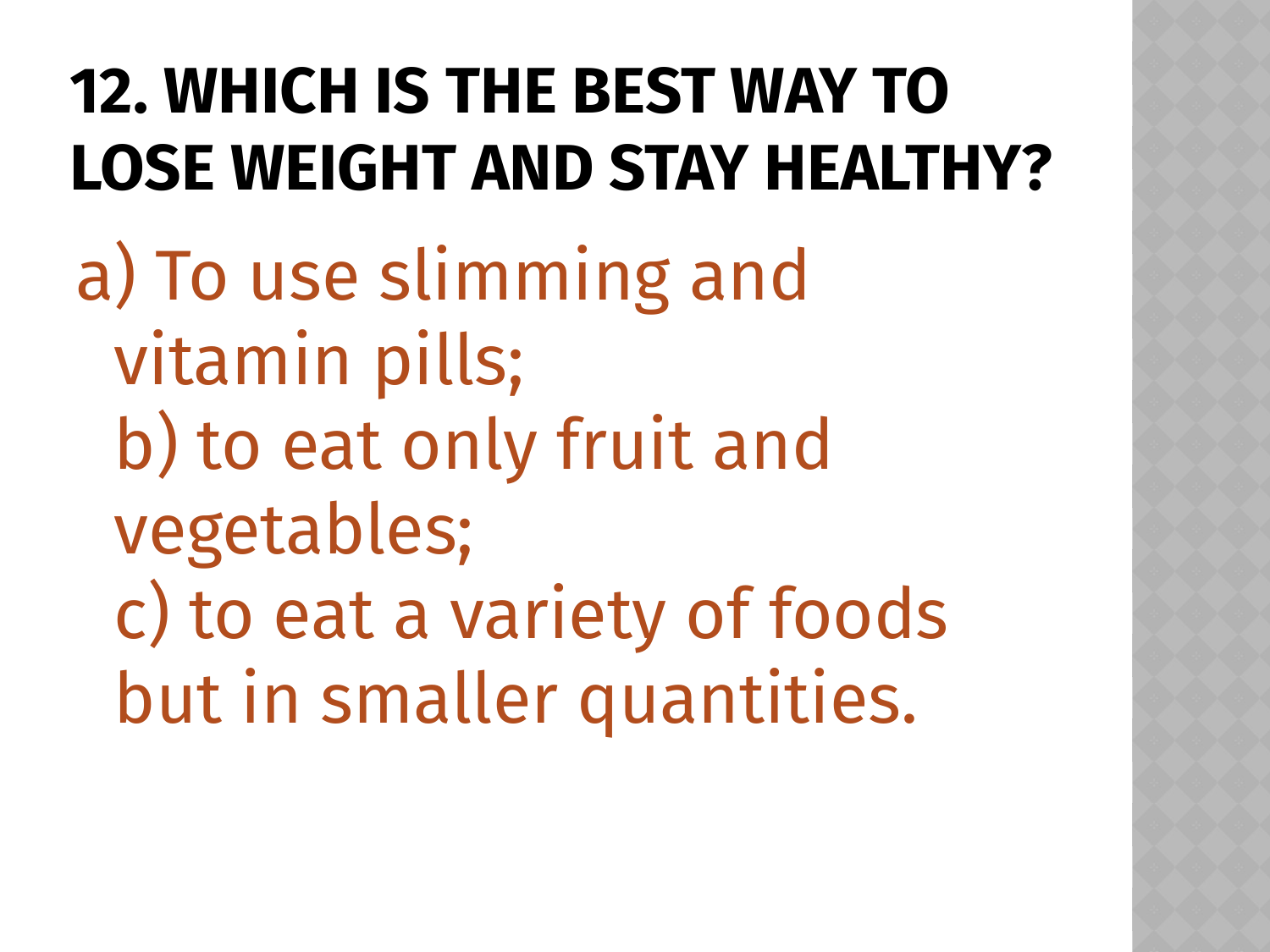

# 12. Which is the best way to lose weight and stay healthy?
a) To use slimming and vitamin pills;
b) to eat only fruit and vegetables;
c) to eat a variety of foods but in smaller quantities.